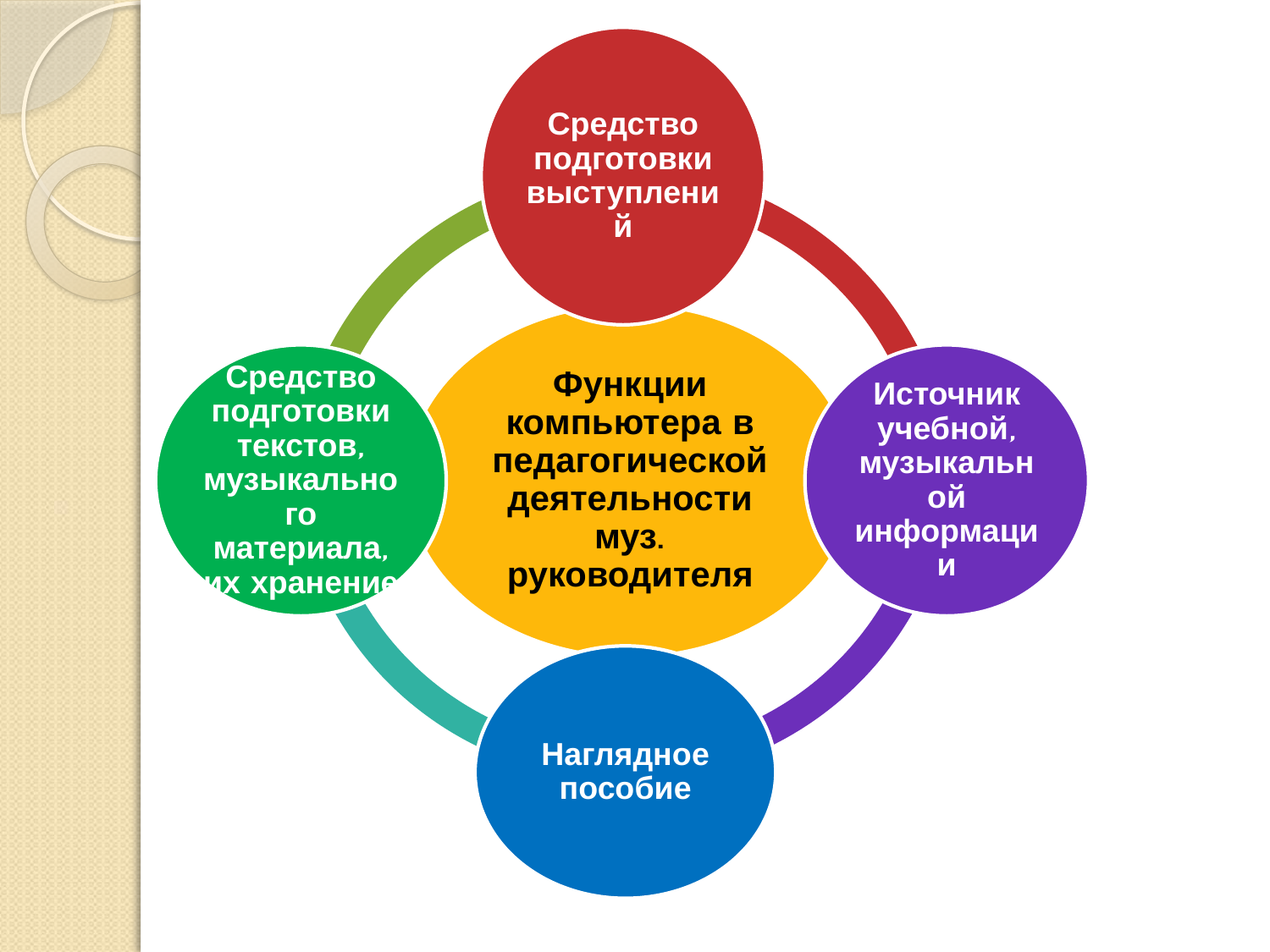

Функции компьютера в педагогической деятельности муз. руководителя
Средство подготовки выступлений
Источник учебной, музыкальной информации
Наглядное пособие
Средство подготовки текстов, музыкального материала, их хранение